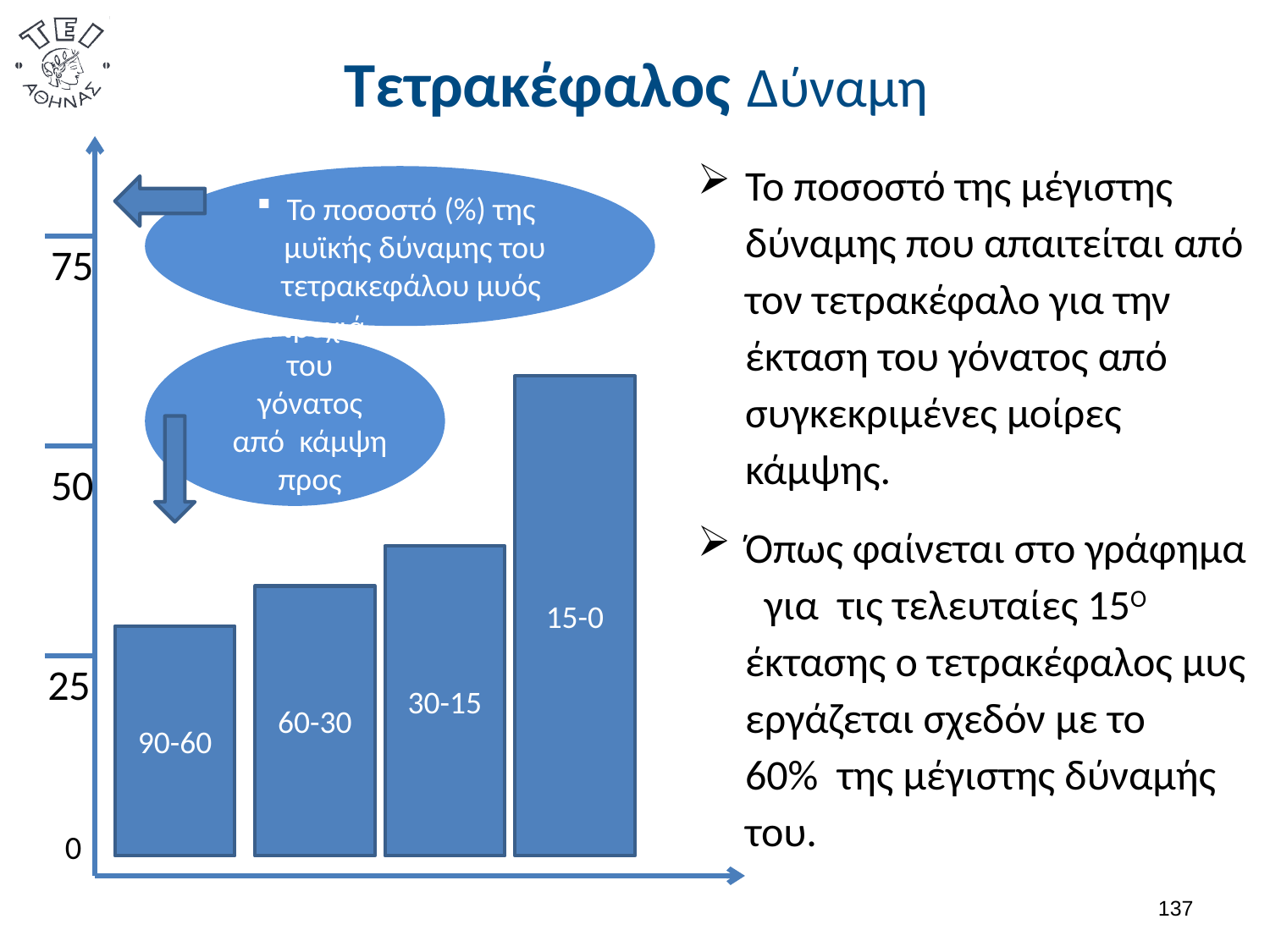

# Τετρακέφαλος Δύναμη
Το ποσοστό της μέγιστης  δύναμης που απαιτείται από τον τετρακέφαλο για την  έκταση του γόνατος από συγκεκριμένες μοίρες κάμψης.
Όπως φαίνεται στο γράφημα   για  τις τελευταίες 15Ο  έκτασης ο τετρακέφαλος μυς εργάζεται σχεδόν με το   60%  της μέγιστης δύναμής του.
Το ποσοστό (%) της  μυϊκής δύναμης του τετρακεφάλου μυός

    75

Η τροχιά του γόνατος από  κάμψη προς έκταση
15-0

    50

30-15
60-30
90-60
25

 0

137